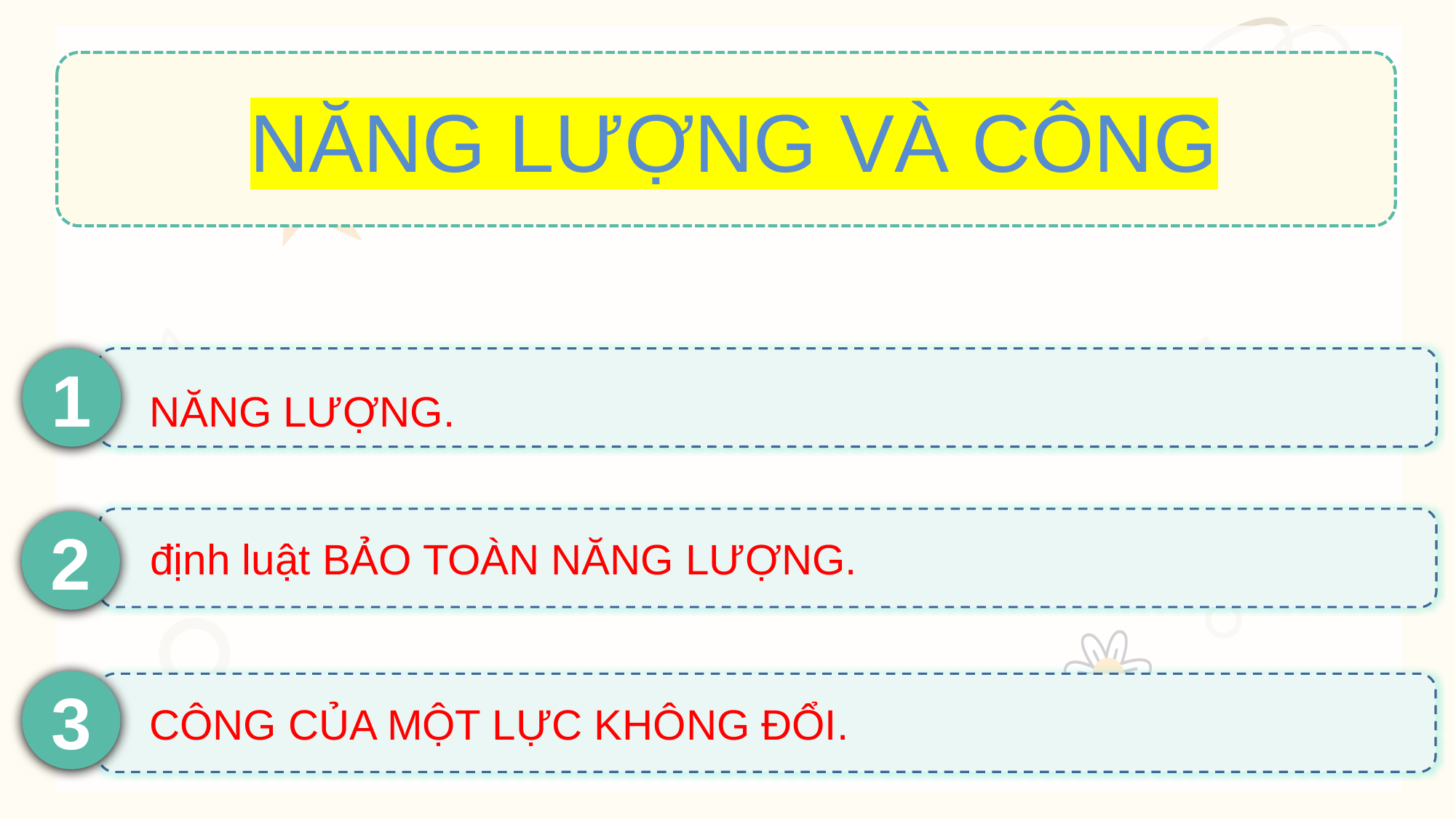

NĂNG LƯỢNG VÀ CÔNG
1
   NĂNG LƯỢNG.
   định luật BẢO TOÀN NĂNG LƯỢNG.
2
3
   CÔNG CỦA MỘT LỰC KHÔNG ĐỔI.